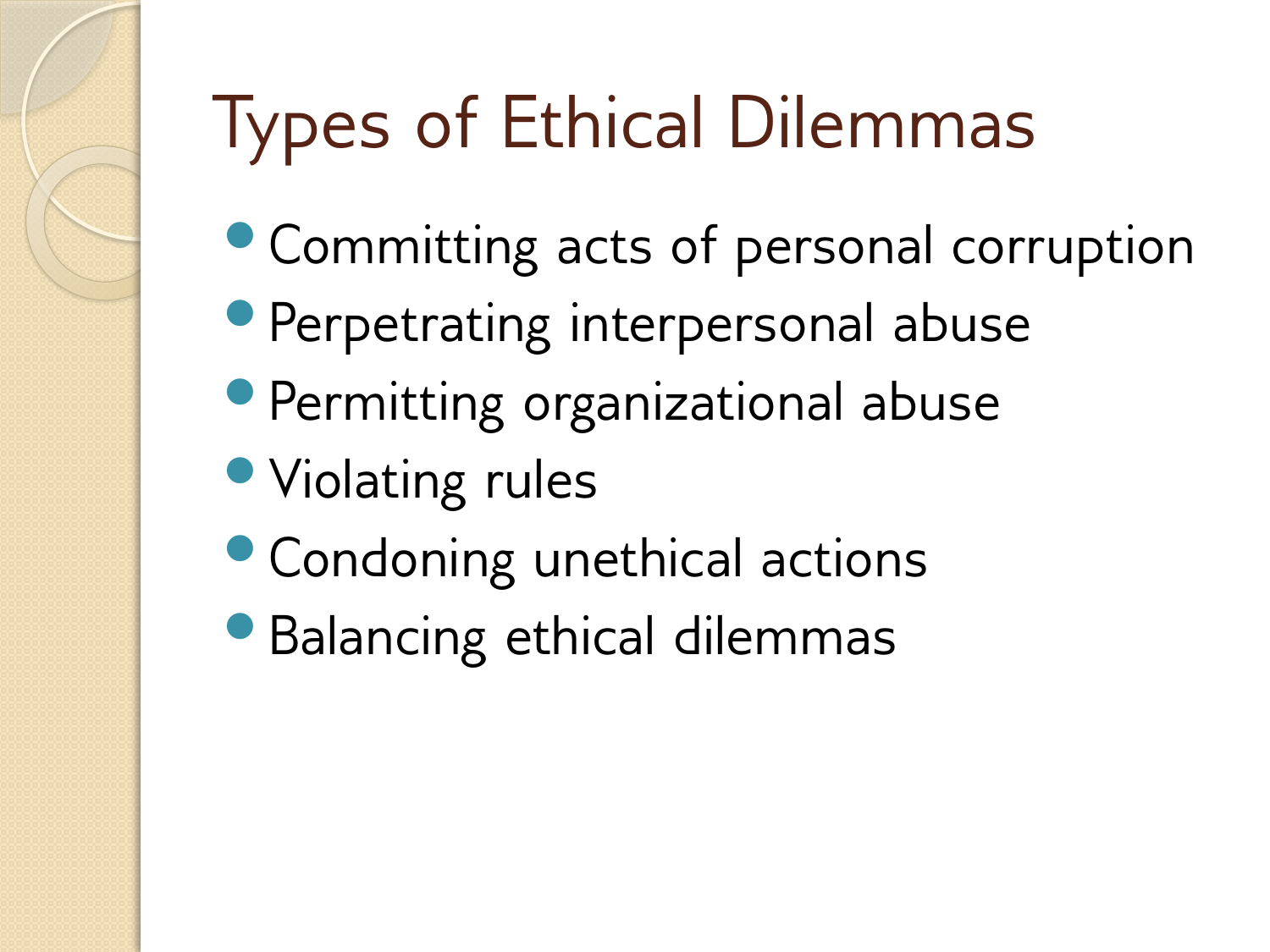

# Types of Ethical Dilemmas
Committing acts of personal corruption
Perpetrating interpersonal abuse
Permitting organizational abuse
Violating rules
Condoning unethical actions
Balancing ethical dilemmas